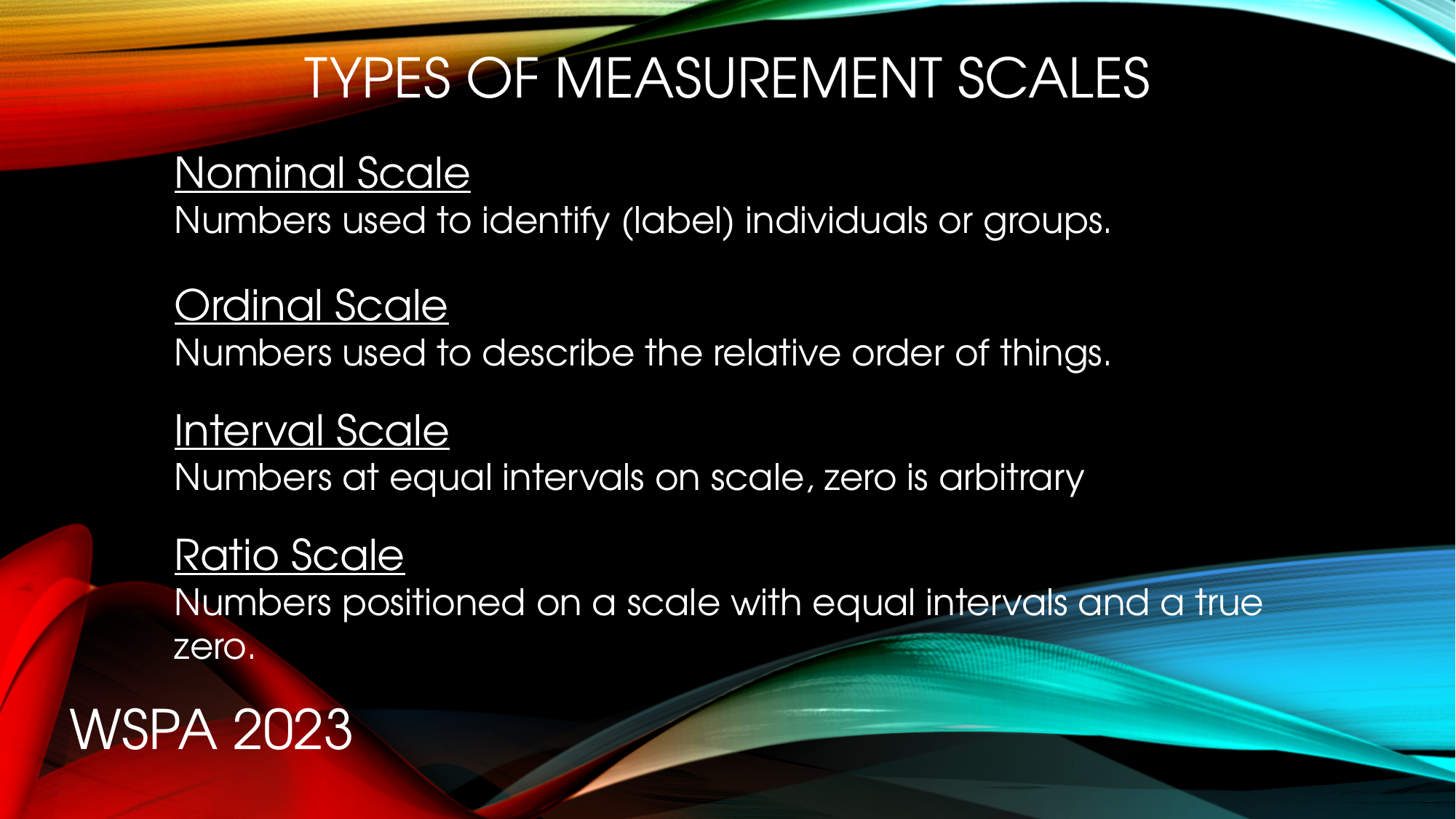

# Types of measurement scales

Nominal Scale
Numbers used to identify (label) individuals or groups.
Ordinal Scale
Numbers used to describe the relative order of things.
Interval Scale
Numbers at equal intervals on scale, zero is arbitrary
Ratio Scale
Numbers positioned on a scale with equal intervals and a true zero.
WSPA 2023